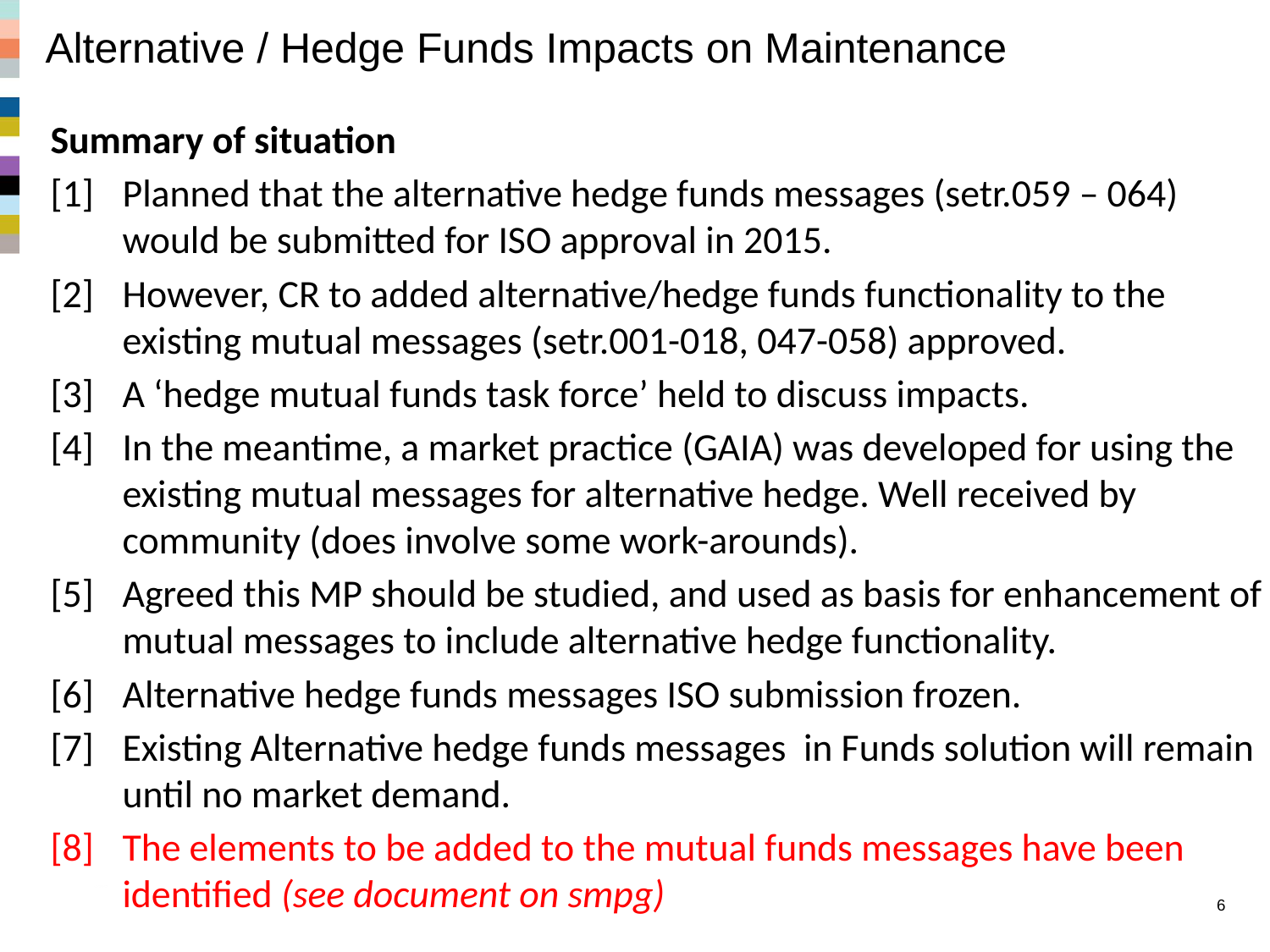

# Alternative / Hedge Funds Impacts on Maintenance
Summary of situation
[1] 	Planned that the alternative hedge funds messages (setr.059 – 064) would be submitted for ISO approval in 2015.
[2]	However, CR to added alternative/hedge funds functionality to the existing mutual messages (setr.001-018, 047-058) approved.
[3]	A ‘hedge mutual funds task force’ held to discuss impacts.
[4]	In the meantime, a market practice (GAIA) was developed for using the existing mutual messages for alternative hedge. Well received by community (does involve some work-arounds).
[5]	Agreed this MP should be studied, and used as basis for enhancement of mutual messages to include alternative hedge functionality.
[6]	Alternative hedge funds messages ISO submission frozen.
[7]	Existing Alternative hedge funds messages  in Funds solution will remain until no market demand.
[8]	The elements to be added to the mutual funds messages have been identified (see document on smpg)

SMPG - Funds Maintenance
6